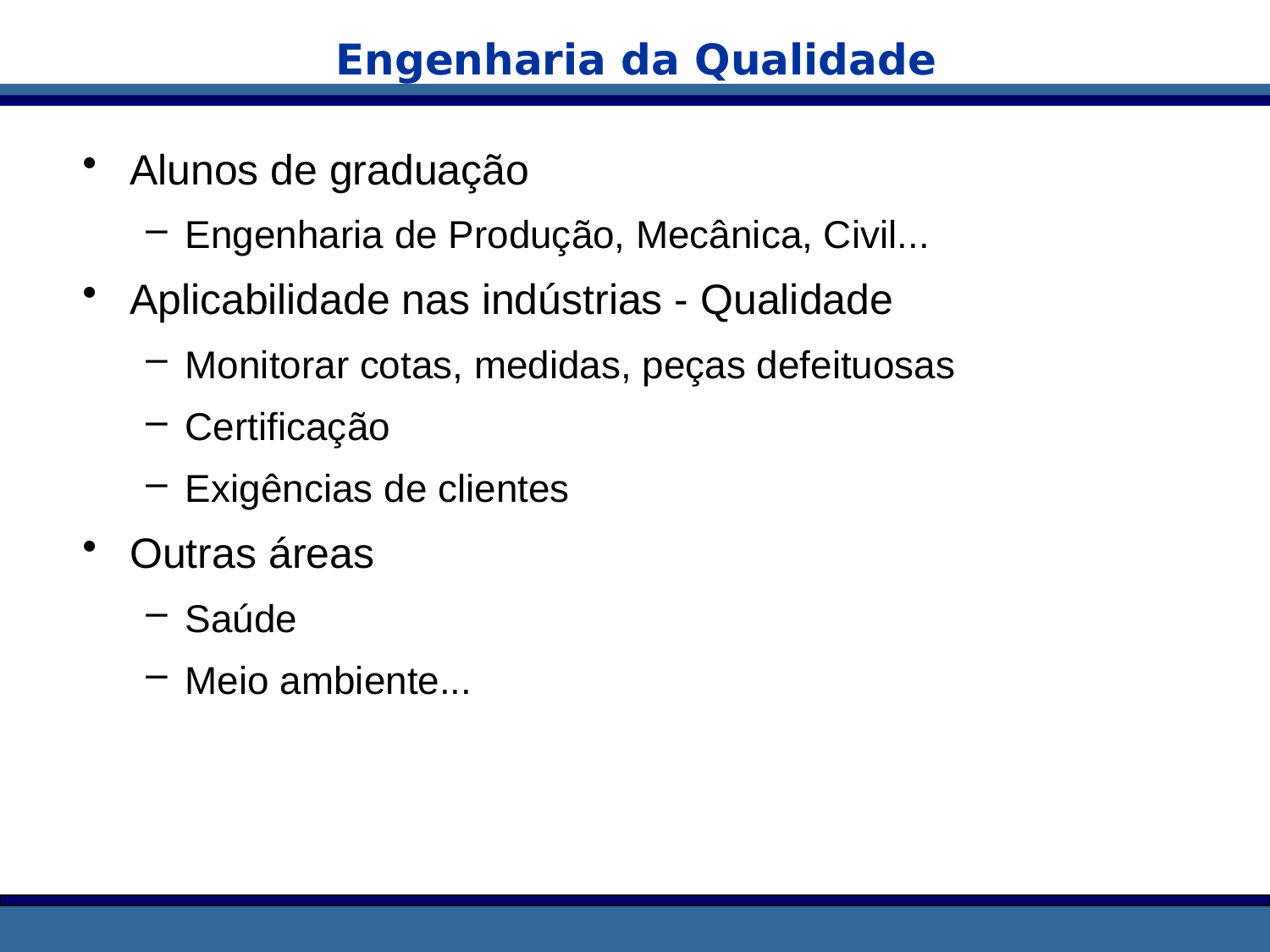

# Engenharia da Qualidade
Alunos de graduação
Engenharia de Produção, Mecânica, Civil...
Aplicabilidade nas indústrias - Qualidade
Monitorar cotas, medidas, peças defeituosas
Certificação
Exigências de clientes
Outras áreas
Saúde
Meio ambiente...